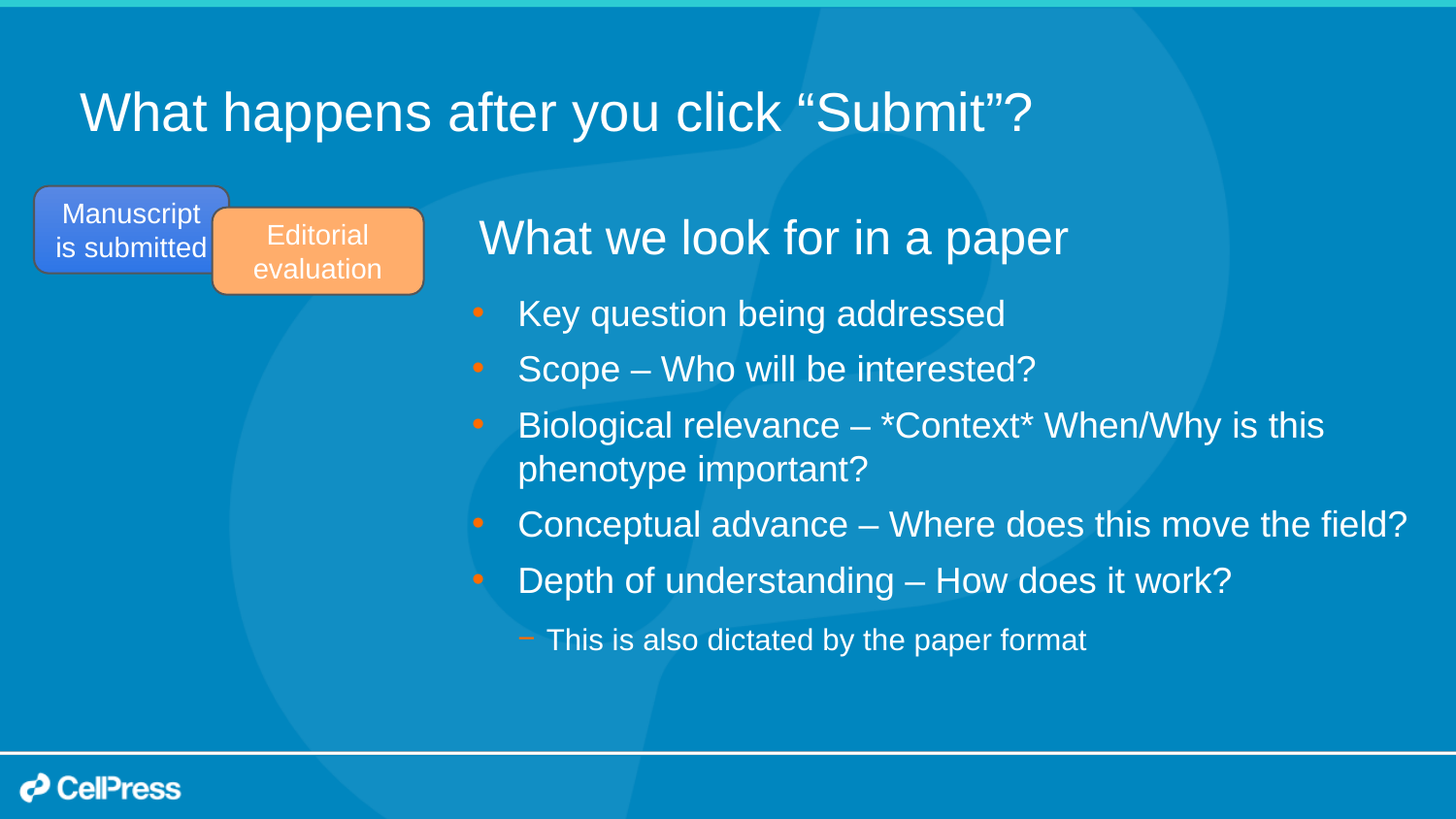

# What happens after you click “Submit”?
Manuscript is submitted
What we look for in a paper
Editorial evaluation
Key question being addressed
Scope – Who will be interested?
Biological relevance – *Context* When/Why is this phenotype important?
Conceptual advance – Where does this move the field?
Depth of understanding – How does it work?
This is also dictated by the paper format